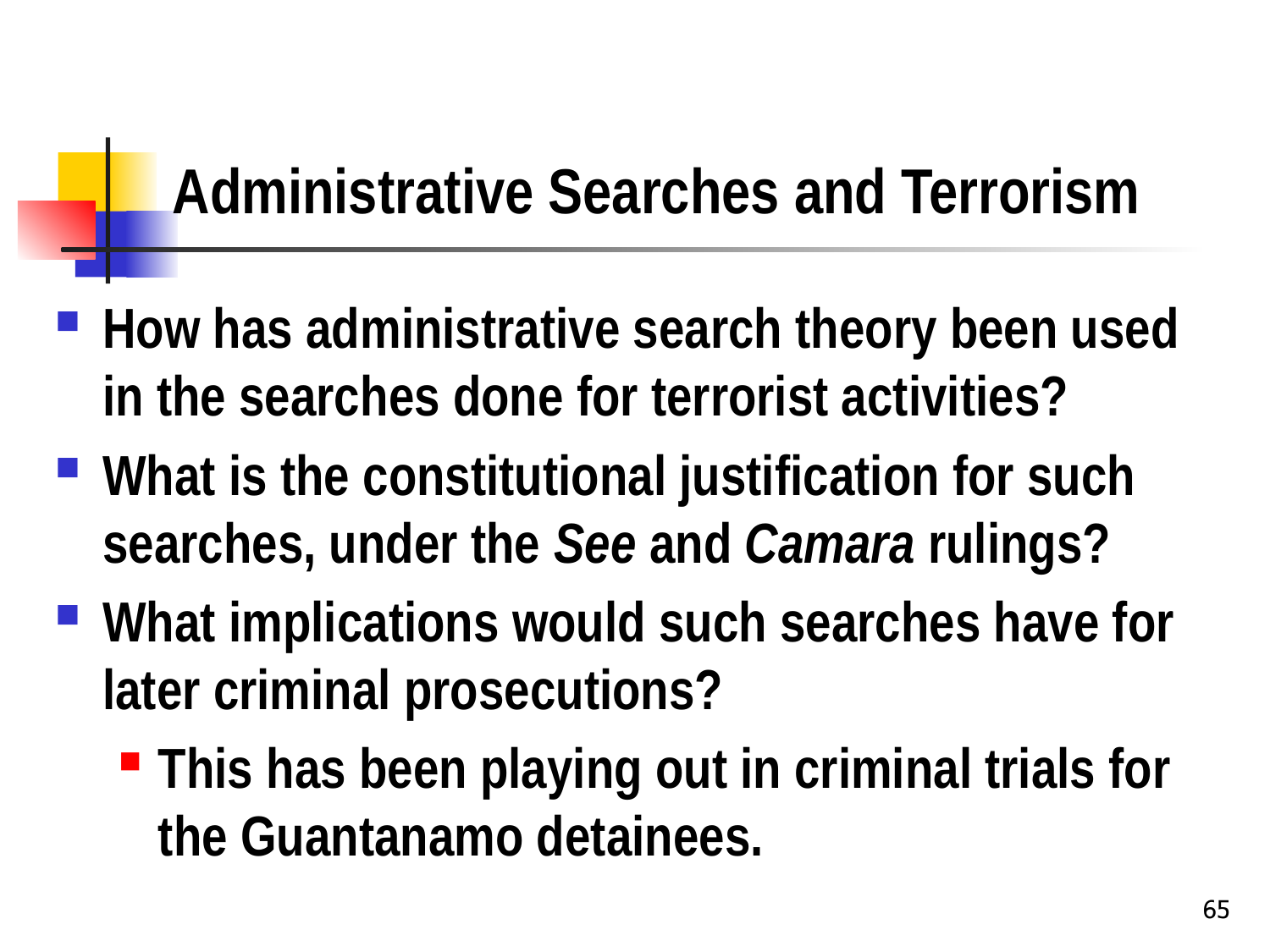

# Administrative Searches and Terrorism
How has administrative search theory been used in the searches done for terrorist activities?
What is the constitutional justification for such searches, under the See and Camara rulings?
What implications would such searches have for later criminal prosecutions?
This has been playing out in criminal trials for the Guantanamo detainees.
65